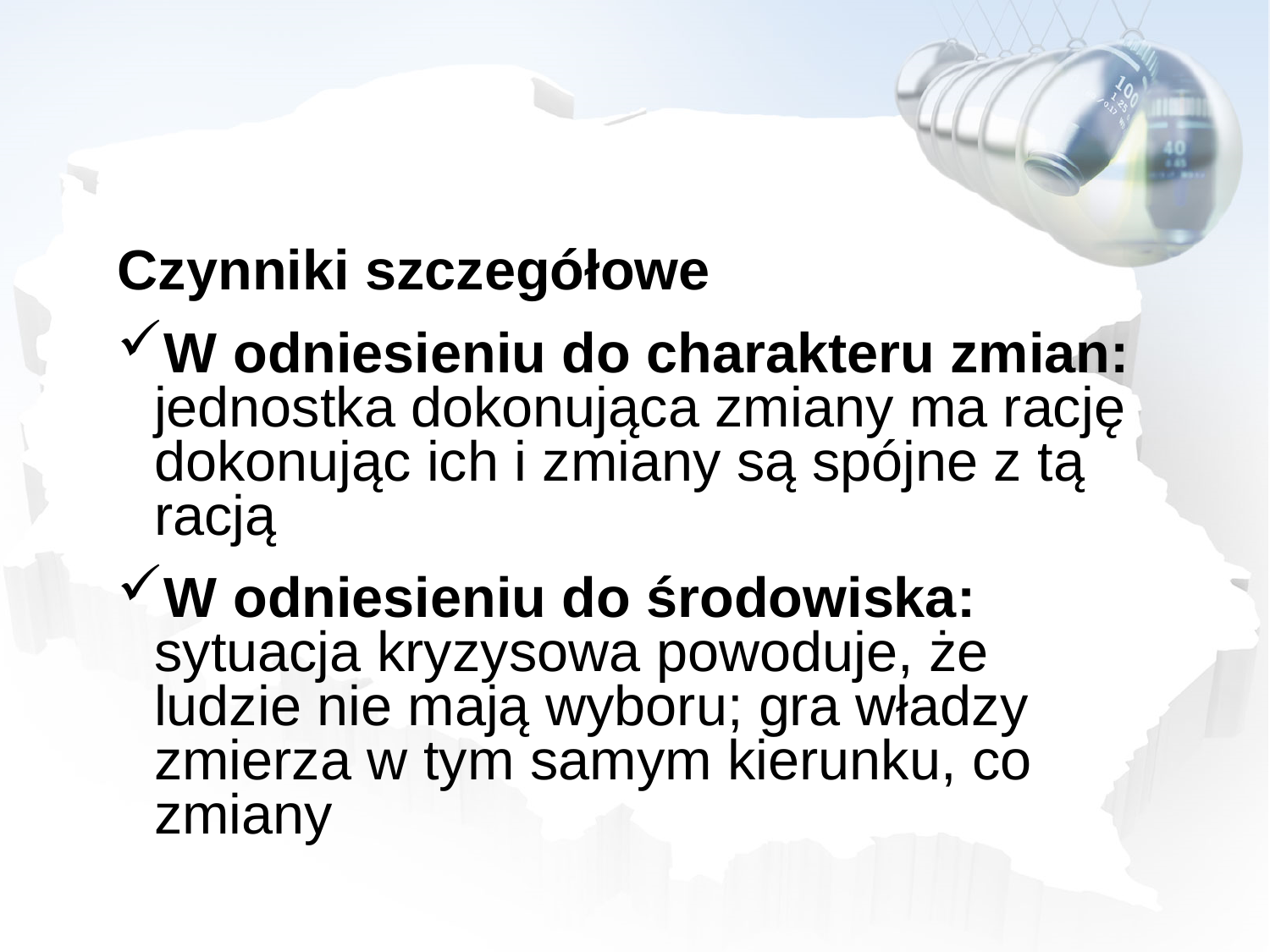

Czynniki szczegółowe
W odniesieniu do charakteru zmian: jednostka dokonująca zmiany ma rację dokonując ich i zmiany są spójne z tą racją
W odniesieniu do środowiska: sytuacja kryzysowa powoduje, że ludzie nie mają wyboru; gra władzy zmierza w tym samym kierunku, co zmiany